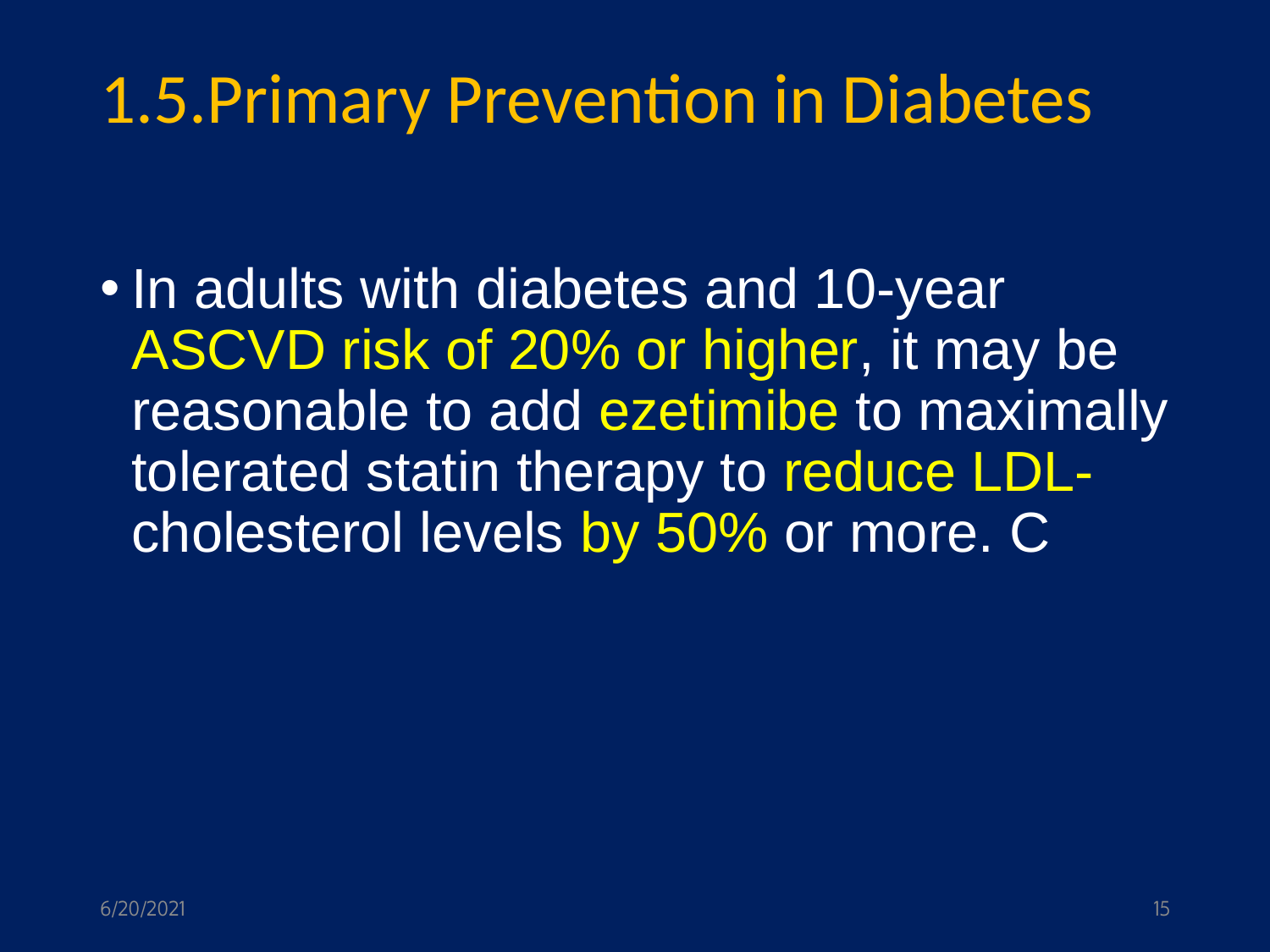

# 1.5.Primary Prevention in Diabetes
In adults with diabetes and 10-year ASCVD risk of 20% or higher, it may be reasonable to add ezetimibe to maximally tolerated statin therapy to reduce LDL- cholesterol levels by 50% or more. C
6/20/2021
15